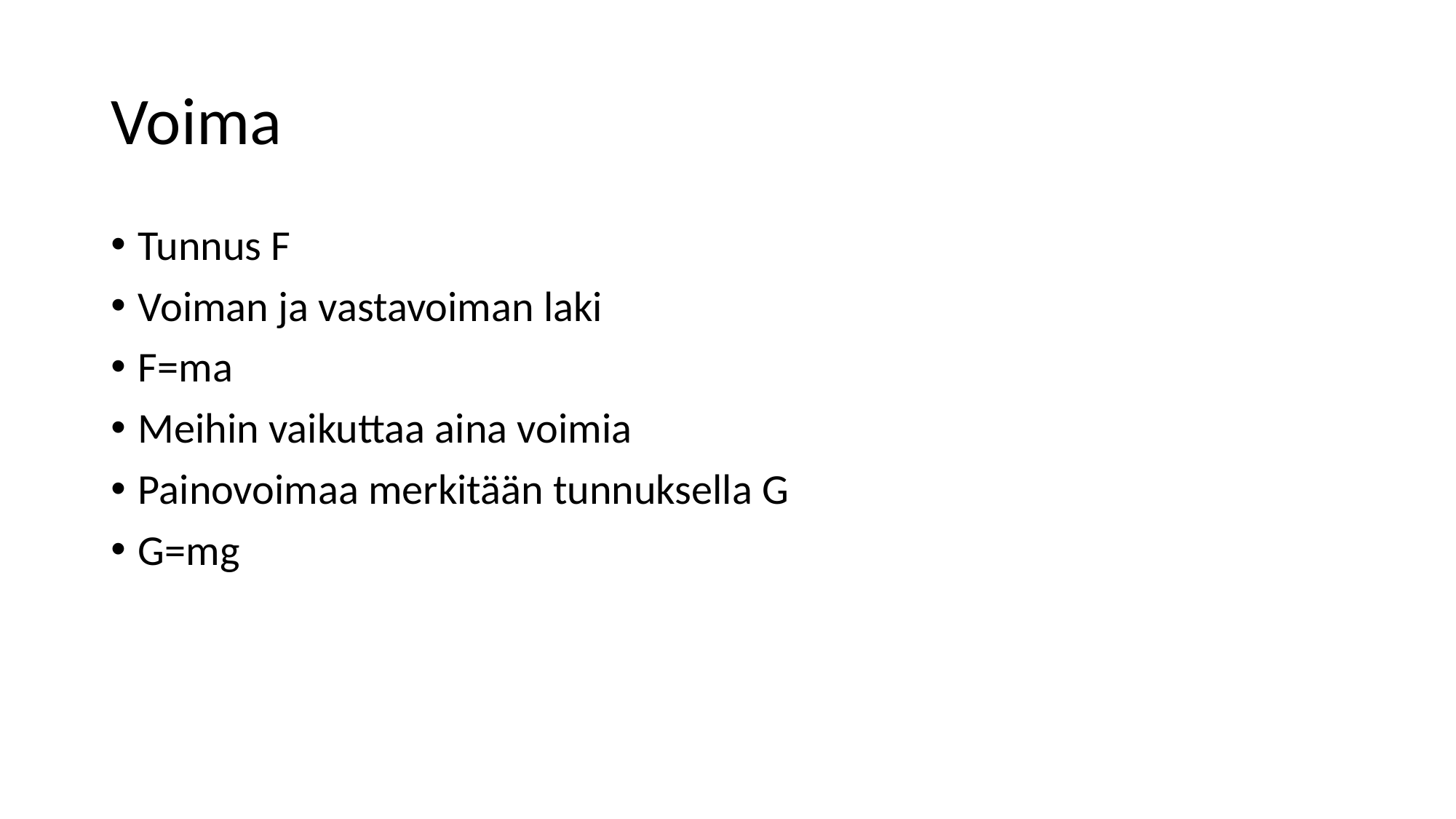

# Voima
Tunnus F
Voiman ja vastavoiman laki
F=ma
Meihin vaikuttaa aina voimia
Painovoimaa merkitään tunnuksella G
G=mg